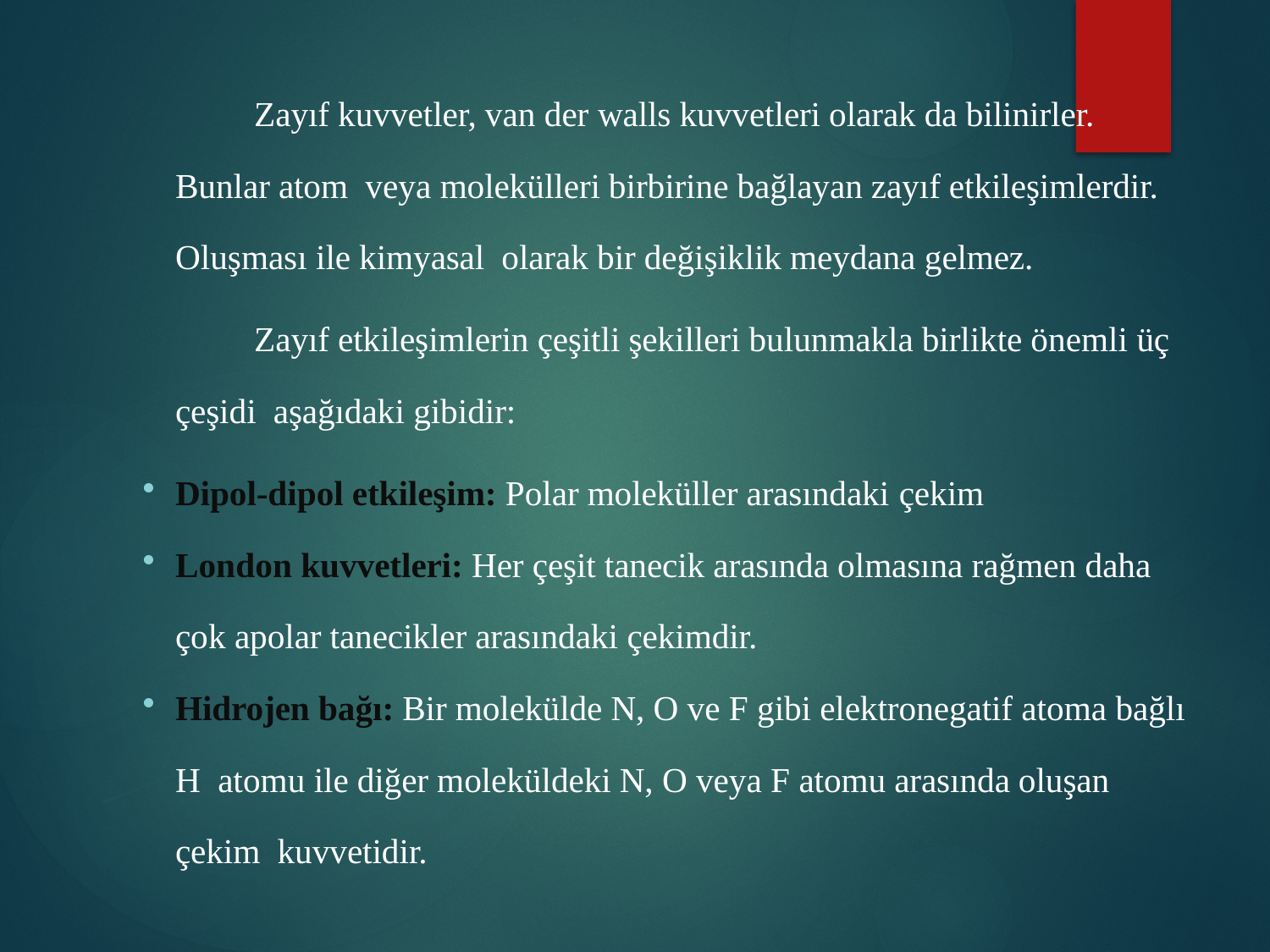

Zayıf kuvvetler, van der walls kuvvetleri olarak da bilinirler. Bunlar atom  veya molekülleri birbirine bağlayan zayıf etkileşimlerdir. Oluşması ile kimyasal  olarak bir değişiklik meydana gelmez.
	Zayıf etkileşimlerin çeşitli şekilleri bulunmakla birlikte önemli üç çeşidi  aşağıdaki gibidir:
Dipol-dipol etkileşim: Polar moleküller arasındaki çekim
London kuvvetleri: Her çeşit tanecik arasında olmasına rağmen daha  çok apolar tanecikler arasındaki çekimdir.
Hidrojen bağı: Bir molekülde N, O ve F gibi elektronegatif atoma bağlı H  atomu ile diğer moleküldeki N, O veya F atomu arasında oluşan çekim  kuvvetidir.